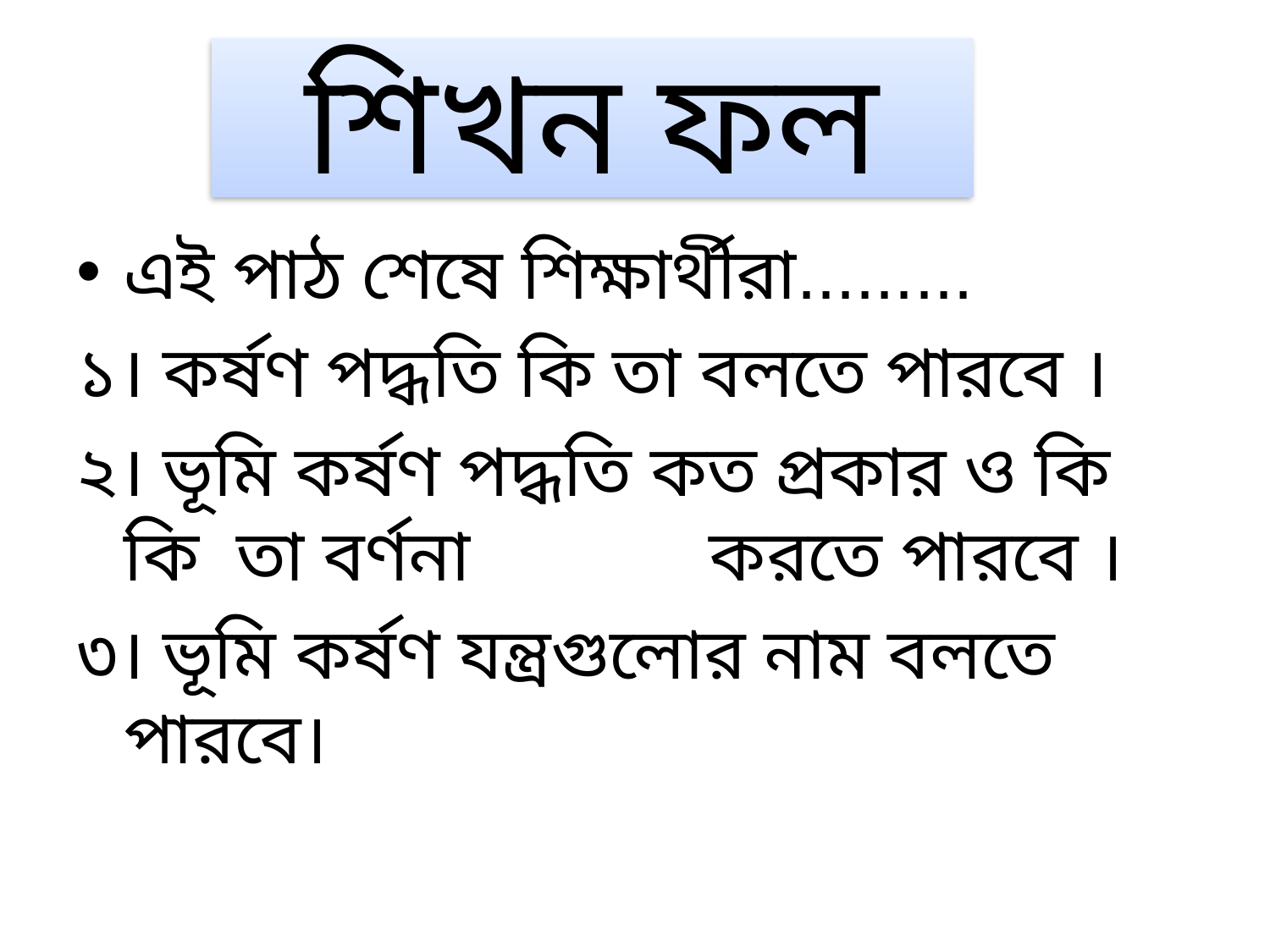

# শিখন ফল
এই পাঠ শেষে শিক্ষার্থীরা.........
১। কর্ষণ পদ্ধতি কি তা বলতে পারবে ।
২। ভূমি কর্ষণ পদ্ধতি কত প্রকার ও কি কি  তা বর্ণনা             করতে পারবে ।
৩। ভূমি কর্ষণ যন্ত্রগুলোর নাম বলতে পারবে।